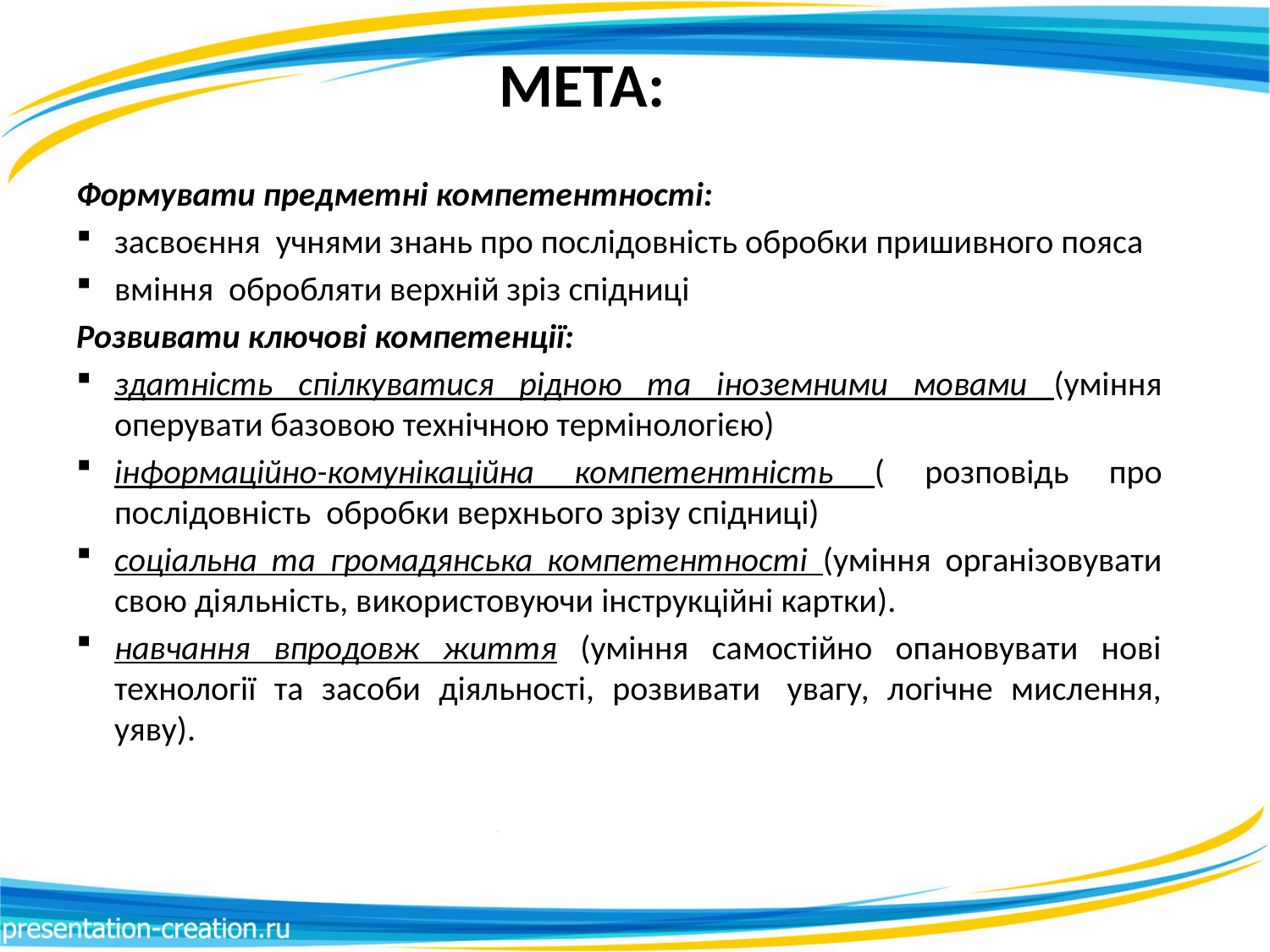

# МЕТА:
Формувати предметні компетентності:
засвоєння  учнями знань про послідовність обробки пришивного пояса
вміння  обробляти верхній зріз спідниці
Розвивати ключові компетенції:
здатність спілкуватися рідною та іноземними мовами (уміння оперувати базовою технічною термінологією)
інформаційно-комунікаційна компетентність ( розповідь про послідовність  обробки верхнього зрізу спідниці)
соціальна та громадянська компетентності (уміння організовувати свою діяльність, використовуючи інструкційні картки).
навчання впродовж життя (уміння самостійно опановувати нові технології та засоби діяльності, розвивати  увагу, логічне мислення, уяву).